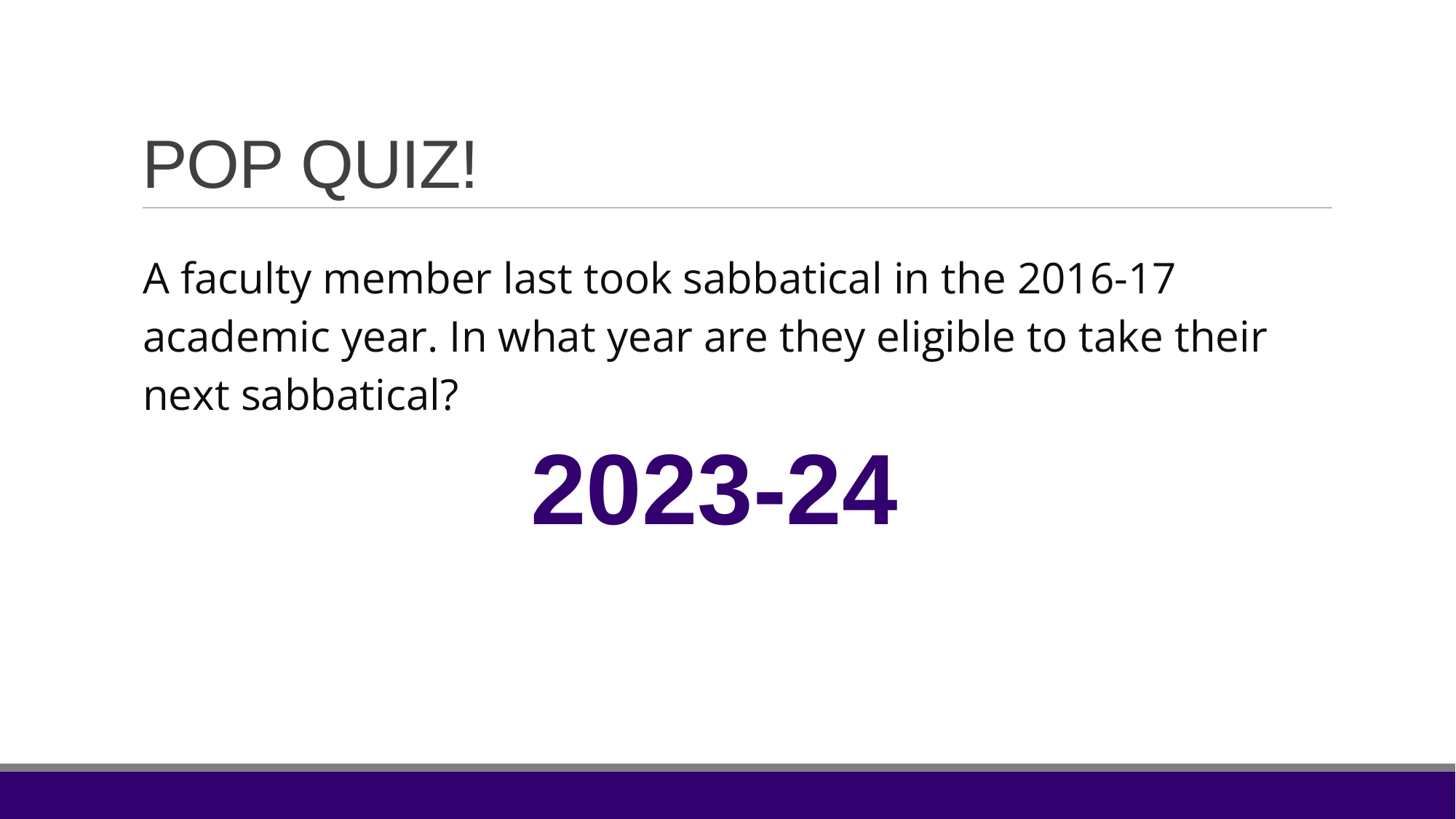

# POP QUIZ!
A faculty member last took sabbatical in the 2016-17 academic year. In what year are they eligible to take their next sabbatical?
2023-24